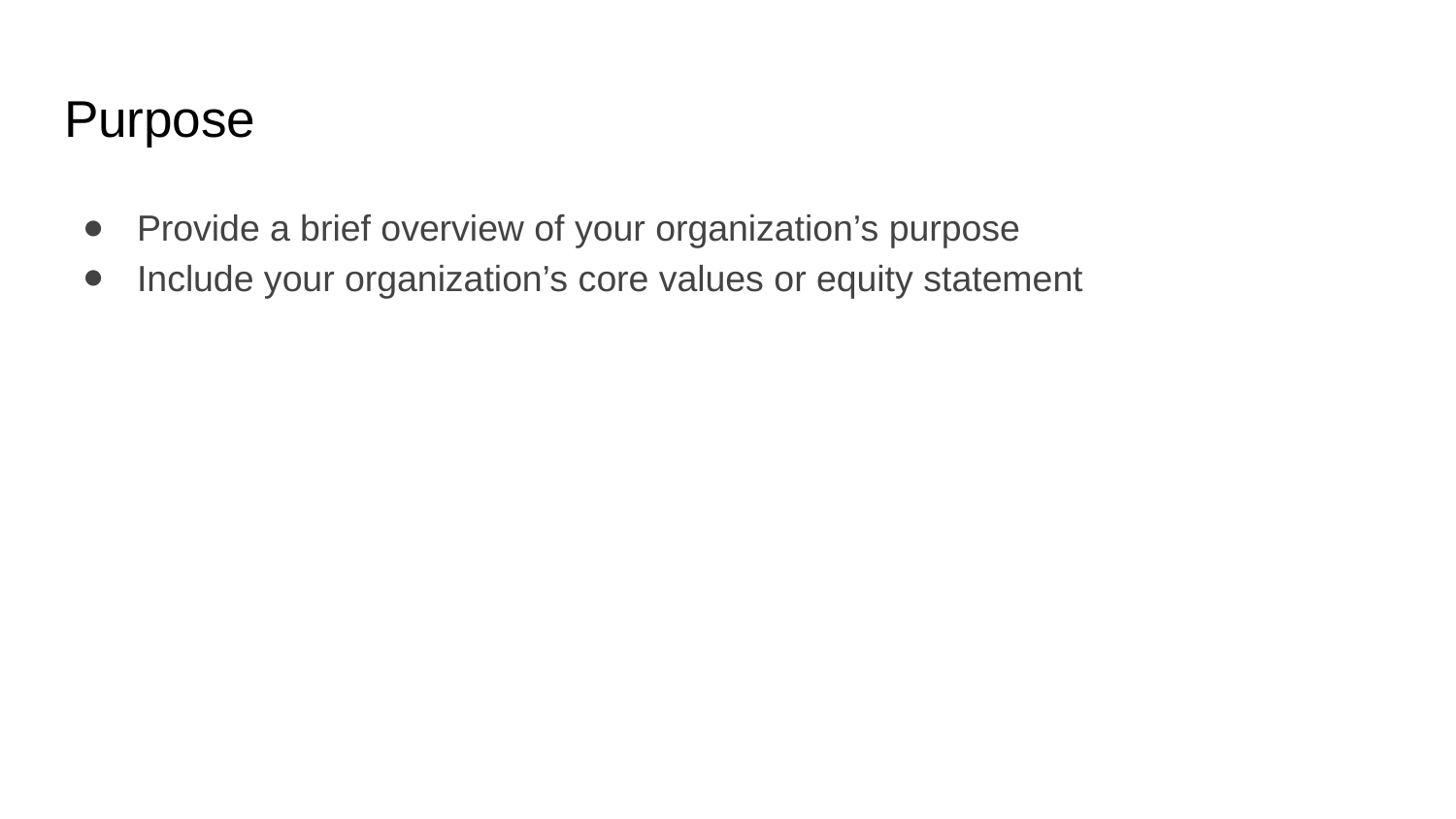

# Purpose
Provide a brief overview of your organization’s purpose
Include your organization’s core values or equity statement